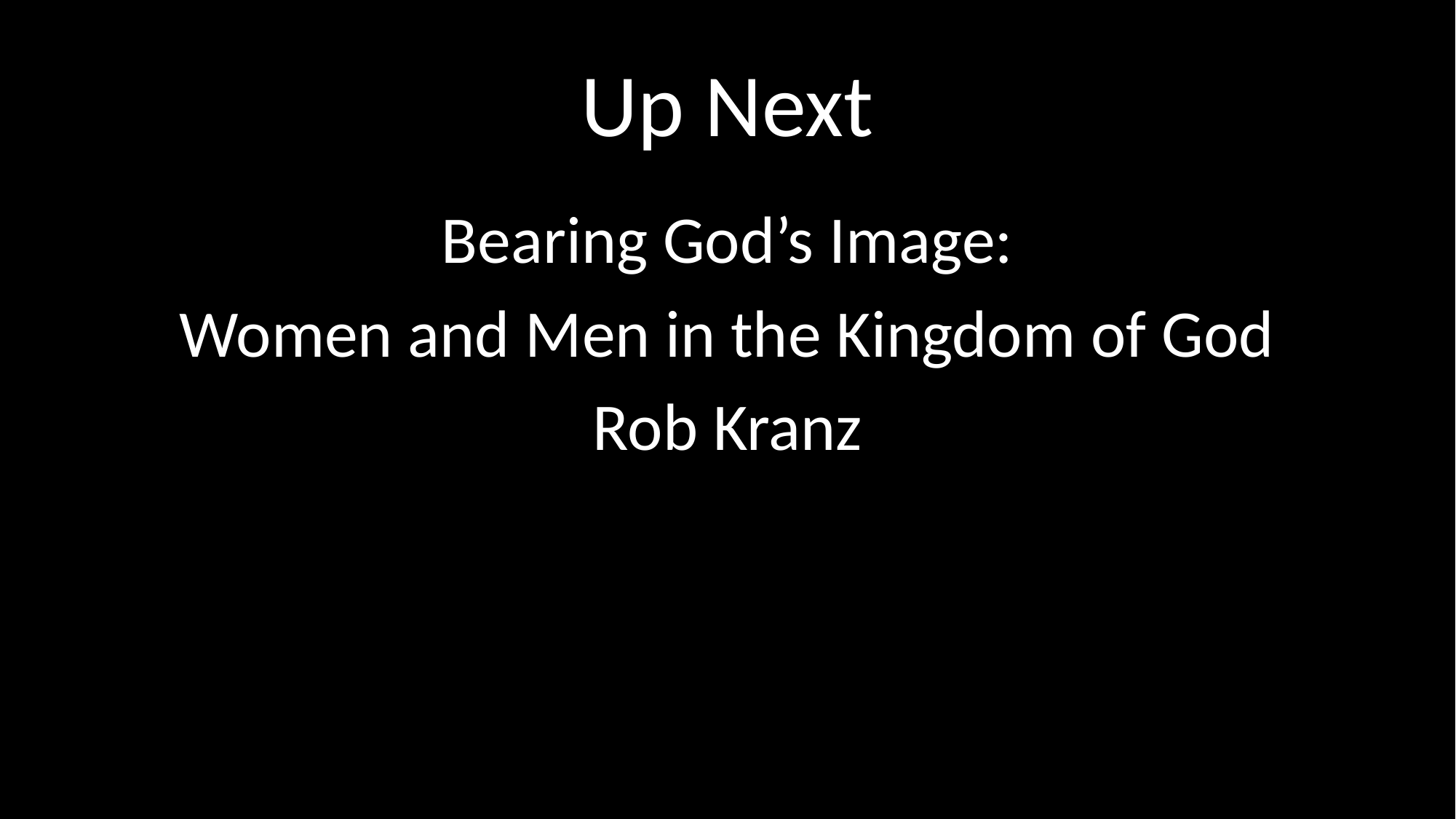

# Up Next
Bearing God’s Image:
Women and Men in the Kingdom of God
Rob Kranz